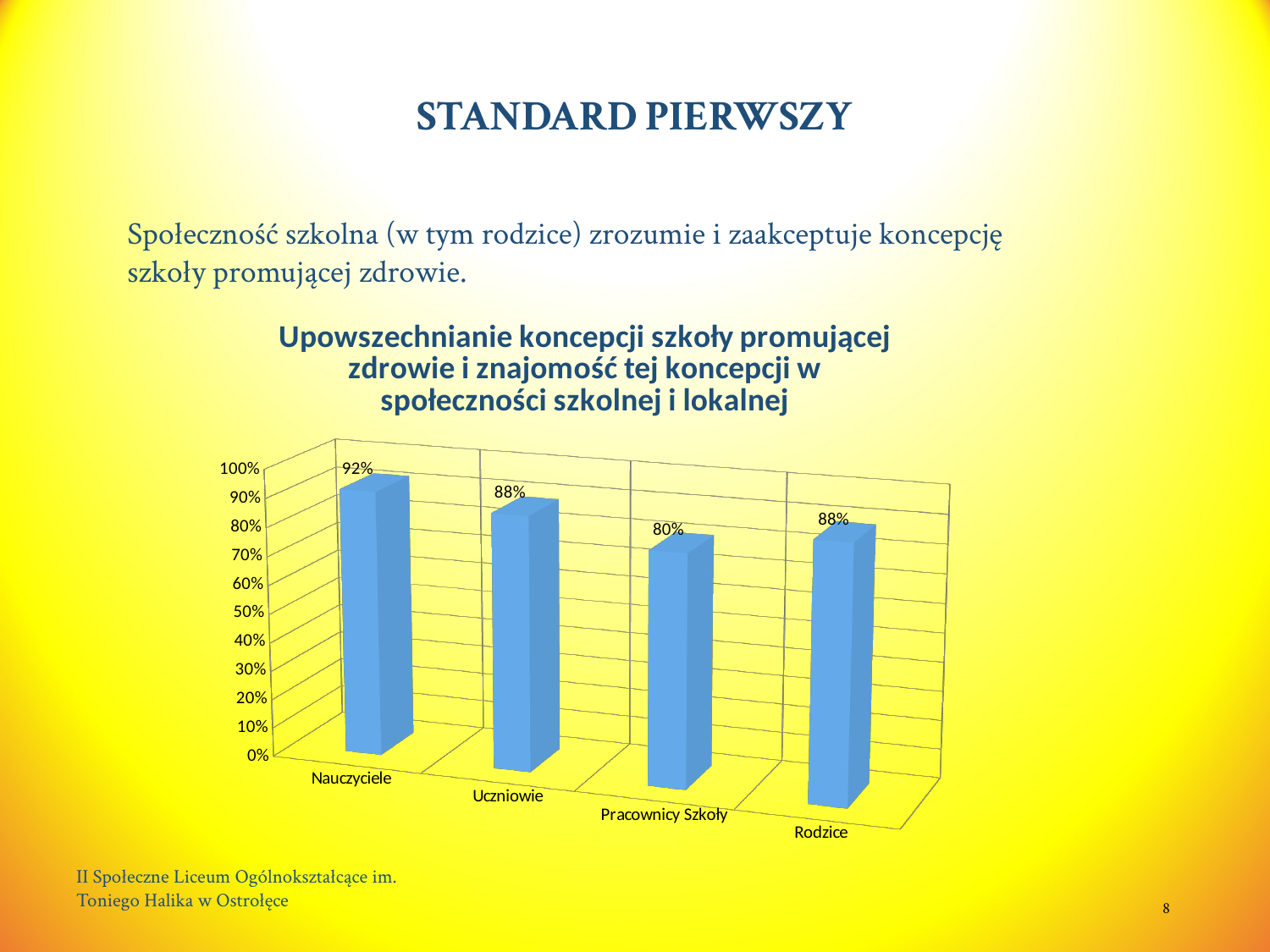

# STANDARD PIERWSZY
Społeczność szkolna (w tym rodzice) zrozumie i zaakceptuje koncepcję szkoły promującej zdrowie.

[unsupported chart]

II Społeczne Liceum Ogólnokształcące im. Toniego Halika w Ostrołęce
8